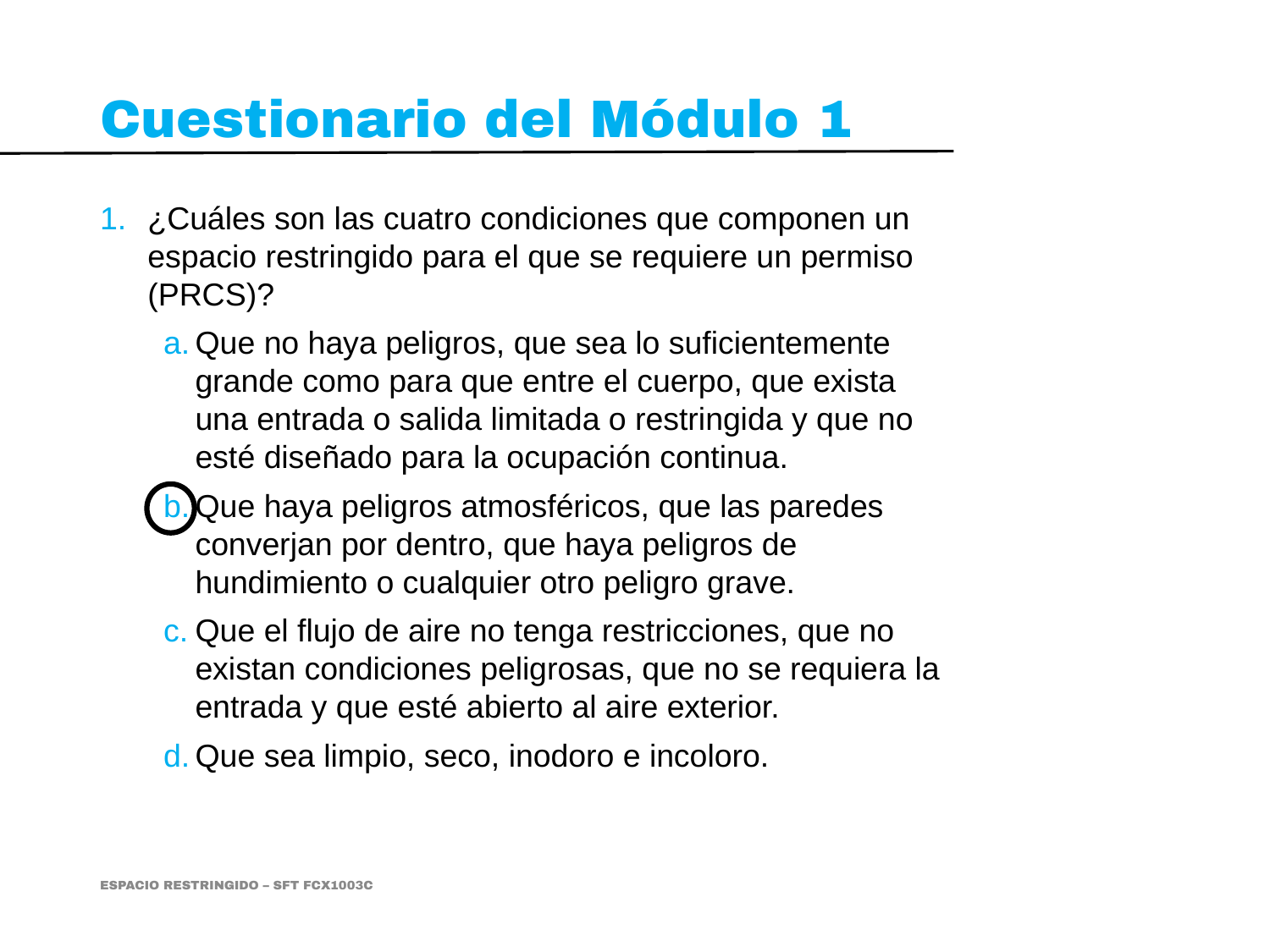

Cuestionario del Módulo 1
¿Cuáles son las cuatro condiciones que componen un espacio restringido para el que se requiere un permiso (PRCS)?
Que no haya peligros, que sea lo suficientemente grande como para que entre el cuerpo, que exista una entrada o salida limitada o restringida y que no esté diseñado para la ocupación continua.
Que haya peligros atmosféricos, que las paredes converjan por dentro, que haya peligros de hundimiento o cualquier otro peligro grave.
Que el flujo de aire no tenga restricciones, que no existan condiciones peligrosas, que no se requiera la entrada y que esté abierto al aire exterior.
Que sea limpio, seco, inodoro e incoloro.

Cuestionario

ESPACIO RESTRINGIDO – SFT FCX1003C